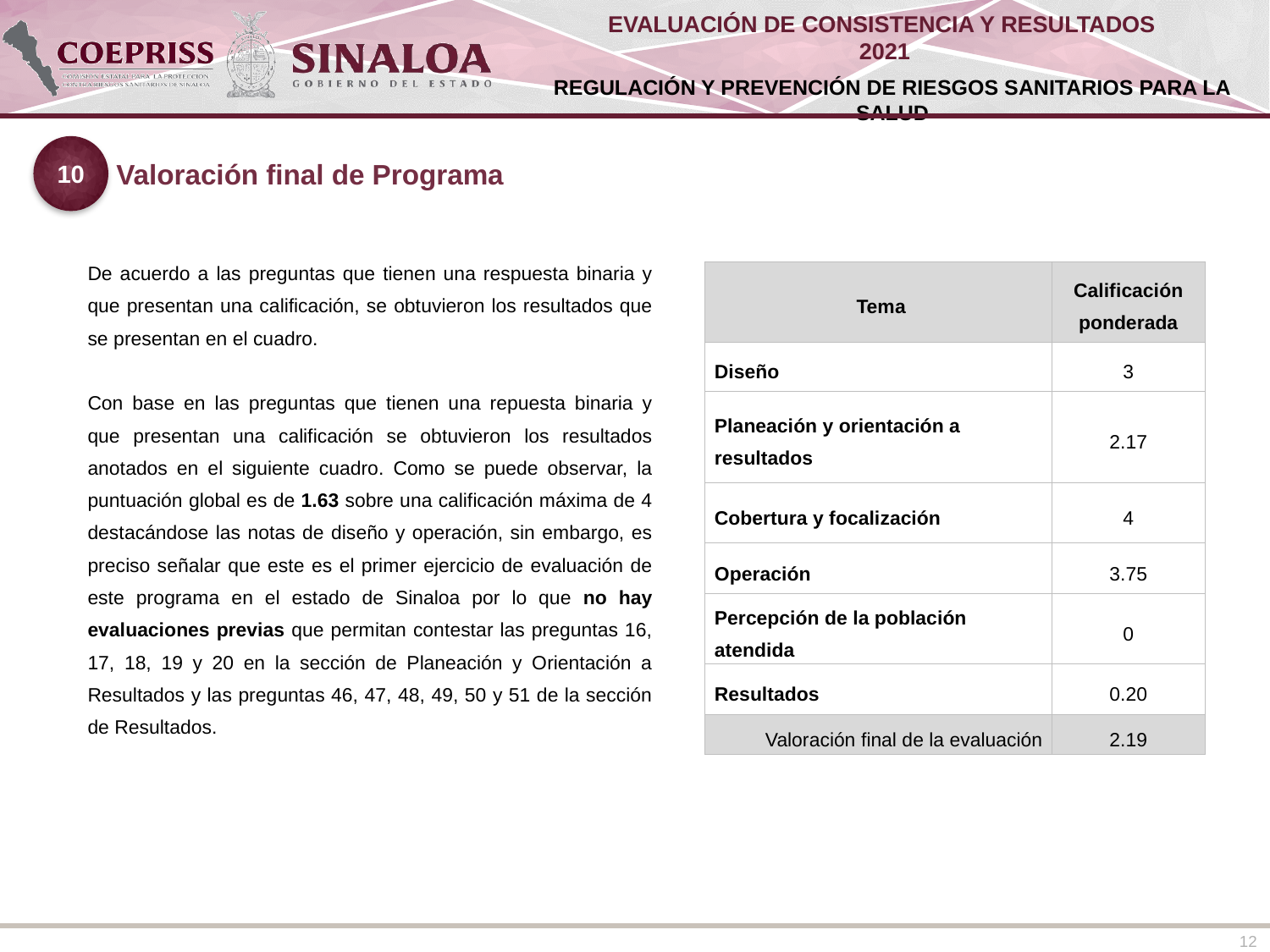

10
Valoración final de Programa
| De acuerdo a las preguntas que tienen una respuesta binaria y que presentan una calificación, se obtuvieron los resultados que se presentan en el cuadro. Con base en las preguntas que tienen una repuesta binaria y que presentan una calificación se obtuvieron los resultados anotados en el siguiente cuadro. Como se puede observar, la puntuación global es de 1.63 sobre una calificación máxima de 4 destacándose las notas de diseño y operación, sin embargo, es preciso señalar que este es el primer ejercicio de evaluación de este programa en el estado de Sinaloa por lo que no hay evaluaciones previas que permitan contestar las preguntas 16, 17, 18, 19 y 20 en la sección de Planeación y Orientación a Resultados y las preguntas 46, 47, 48, 49, 50 y 51 de la sección de Resultados. |
| --- |
| Tema | Calificación ponderada |
| --- | --- |
| Diseño | 3 |
| Planeación y orientación a resultados | 2.17 |
| Cobertura y focalización | 4 |
| Operación | 3.75 |
| Percepción de la población atendida | 0 |
| Resultados | 0.20 |
| Valoración final de la evaluación | 2.19 |
12